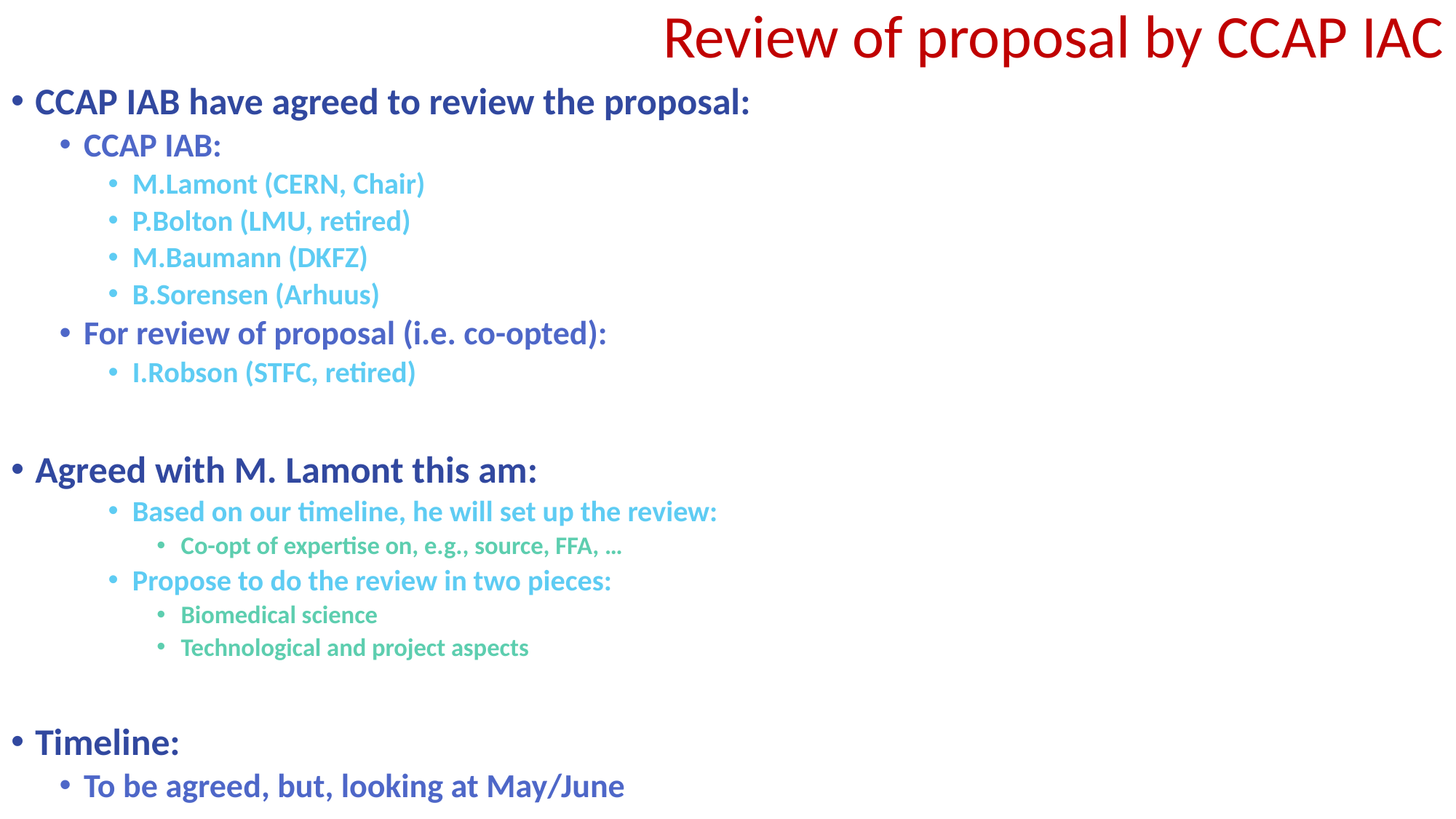

# Review of proposal by CCAP IAC
CCAP IAB have agreed to review the proposal:
CCAP IAB:
M.Lamont (CERN, Chair)
P.Bolton (LMU, retired)
M.Baumann (DKFZ)
B.Sorensen (Arhuus)
For review of proposal (i.e. co-opted):
I.Robson (STFC, retired)

Agreed with M. Lamont this am:
Based on our timeline, he will set up the review:
Co-opt of expertise on, e.g., source, FFA, …
Propose to do the review in two pieces:
Biomedical science
Technological and project aspects

Timeline:
To be agreed, but, looking at May/June